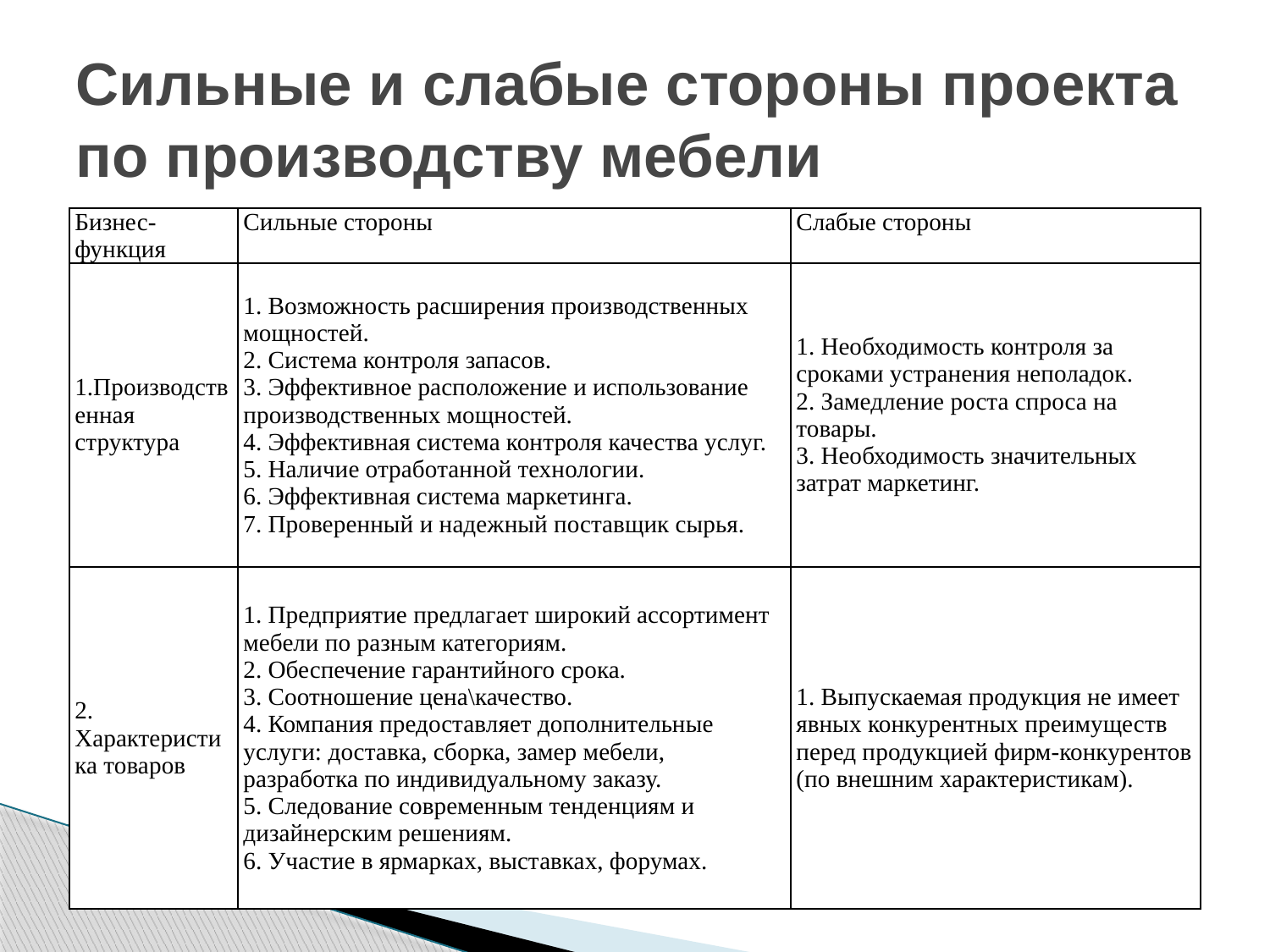

# Сильные и слабые стороны проекта по производству мебели
| Бизнес-функция | Сильные стороны | Слабые стороны |
| --- | --- | --- |
| 1.Производственная структура | 1. Возможность расширения производственных мощностей. 2. Система контроля запасов. 3. Эффективное расположение и использование производственных мощностей. 4. Эффективная система контроля качества услуг. 5. Наличие отработанной технологии. 6. Эффективная система маркетинга. 7. Проверенный и надежный поставщик сырья. | 1. Необходимость контроля за сроками устранения неполадок. 2. Замедление роста спроса на товары. 3. Необходимость значительных затрат маркетинг. |
| 2. Характеристика товаров | 1. Предприятие предлагает широкий ассортимент мебели по разным категориям. 2. Обеспечение гарантийного срока. 3. Соотношение цена\качество. 4. Компания предоставляет дополнительные услуги: доставка, сборка, замер мебели, разработка по индивидуальному заказу. 5. Следование современным тенденциям и дизайнерским решениям. 6. Участие в ярмарках, выставках, форумах. | 1. Выпускаемая продукция не имеет явных конкурентных преимуществ перед продукцией фирм-конкурентов (по внешним характеристикам). |